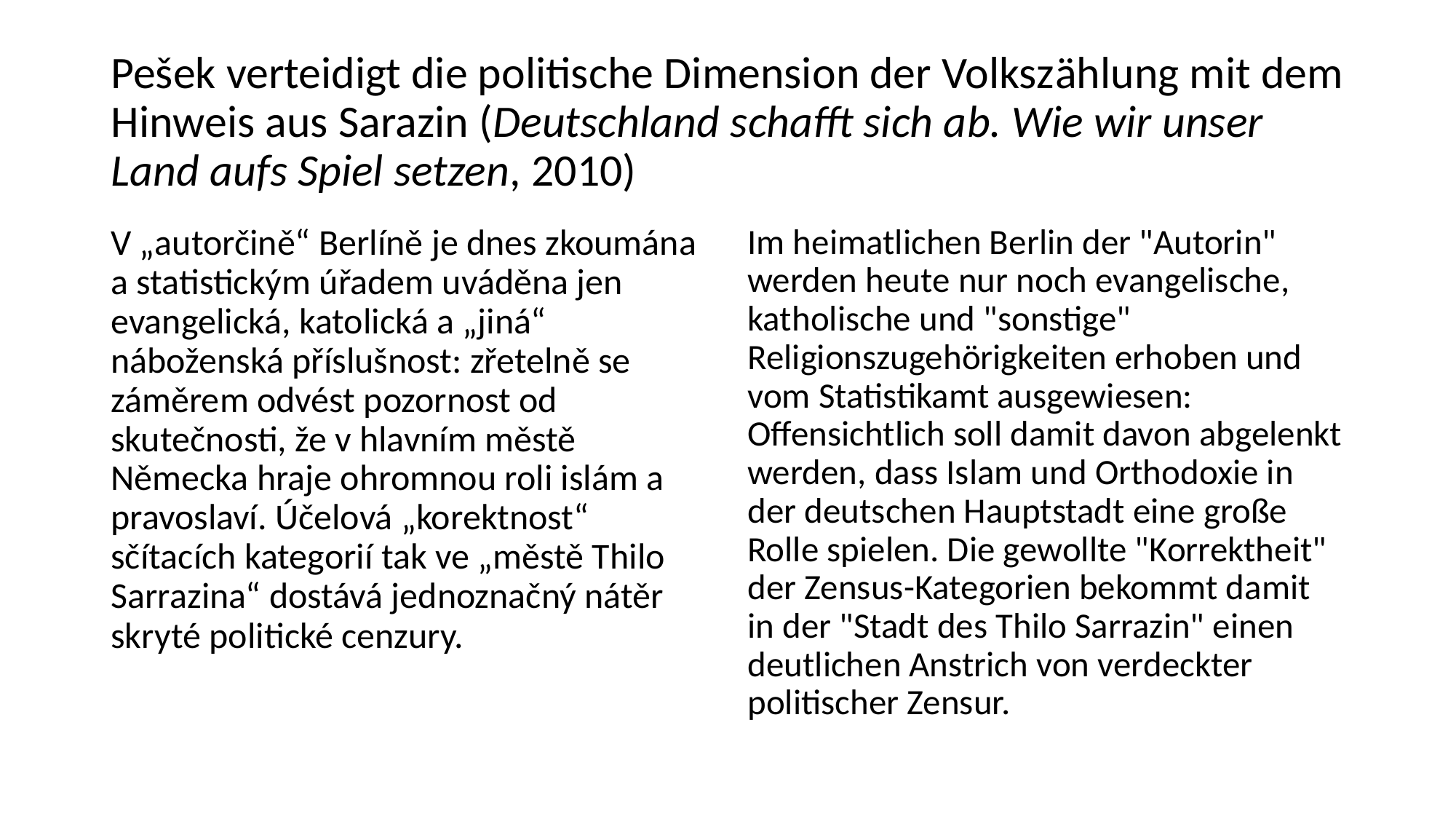

# Pešek verteidigt die politische Dimension der Volkszählung mit dem Hinweis aus Sarazin (Deutschland schafft sich ab. Wie wir unser Land aufs Spiel setzen, 2010)
V „autorčině“ Berlíně je dnes zkoumána a statistickým úřadem uváděna jen evangelická, katolická a „jiná“ náboženská příslušnost: zřetelně se záměrem odvést pozornost od skutečnosti, že v hlavním městě Německa hraje ohromnou roli islám a pravoslaví. Účelová „korektnost“ sčítacích kategorií tak ve „městě Thilo Sarrazina“ dostává jednoznačný nátěr skryté politické cenzury.
Im heimatlichen Berlin der "Autorin" werden heute nur noch evangelische, katholische und "sonstige" Religionszugehörigkeiten erhoben und vom Statistikamt ausgewiesen: Offensichtlich soll damit davon abgelenkt werden, dass Islam und Orthodoxie in der deutschen Hauptstadt eine große Rolle spielen. Die gewollte "Korrektheit" der Zensus-Kategorien bekommt damit in der "Stadt des Thilo Sarrazin" einen deutlichen Anstrich von verdeckter politischer Zensur.